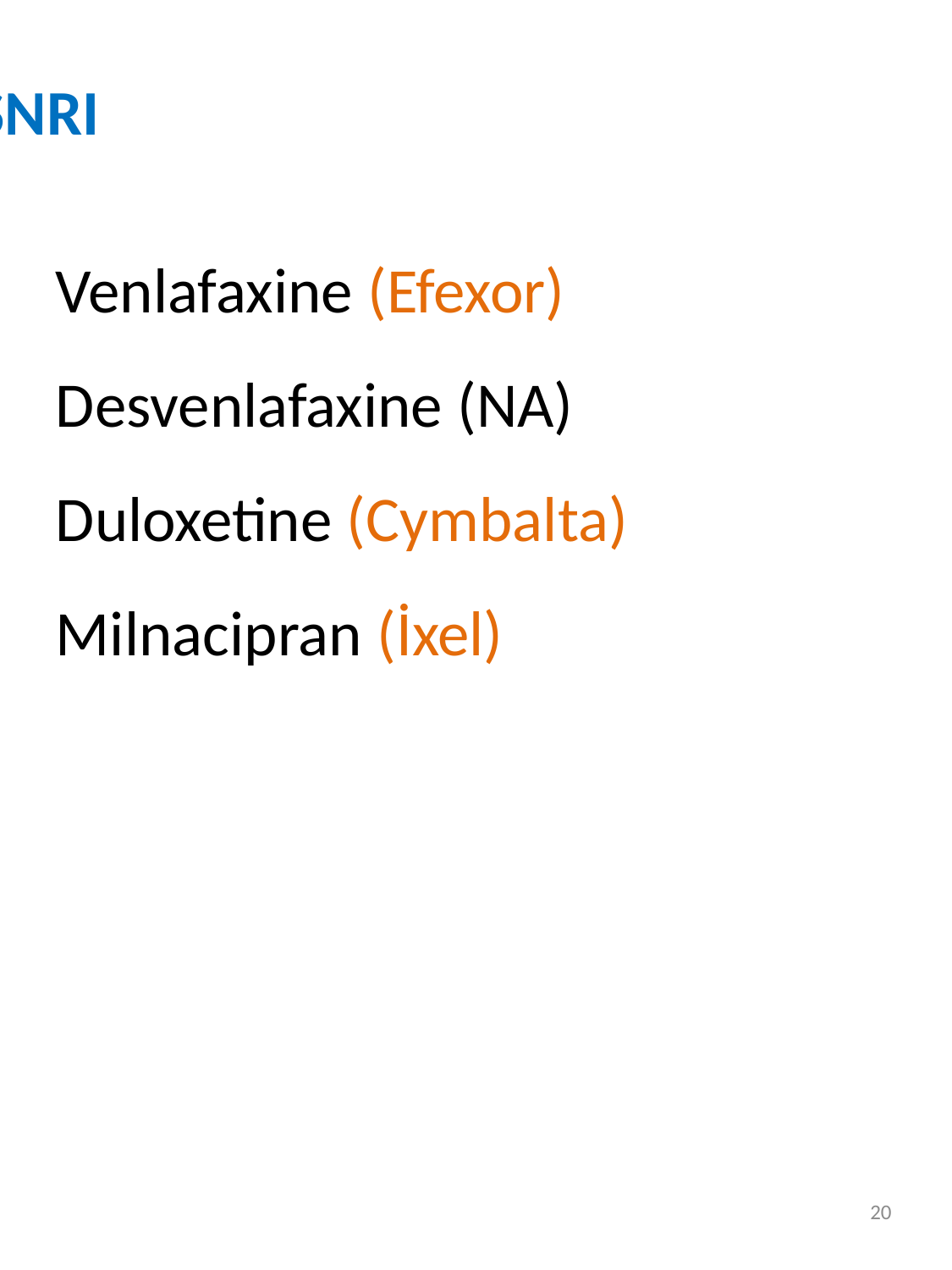

SNRI
Venlafaxine (Efexor)
Desvenlafaxine (NA)
Duloxetine (Cymbalta)
Milnacipran (İxel)
20